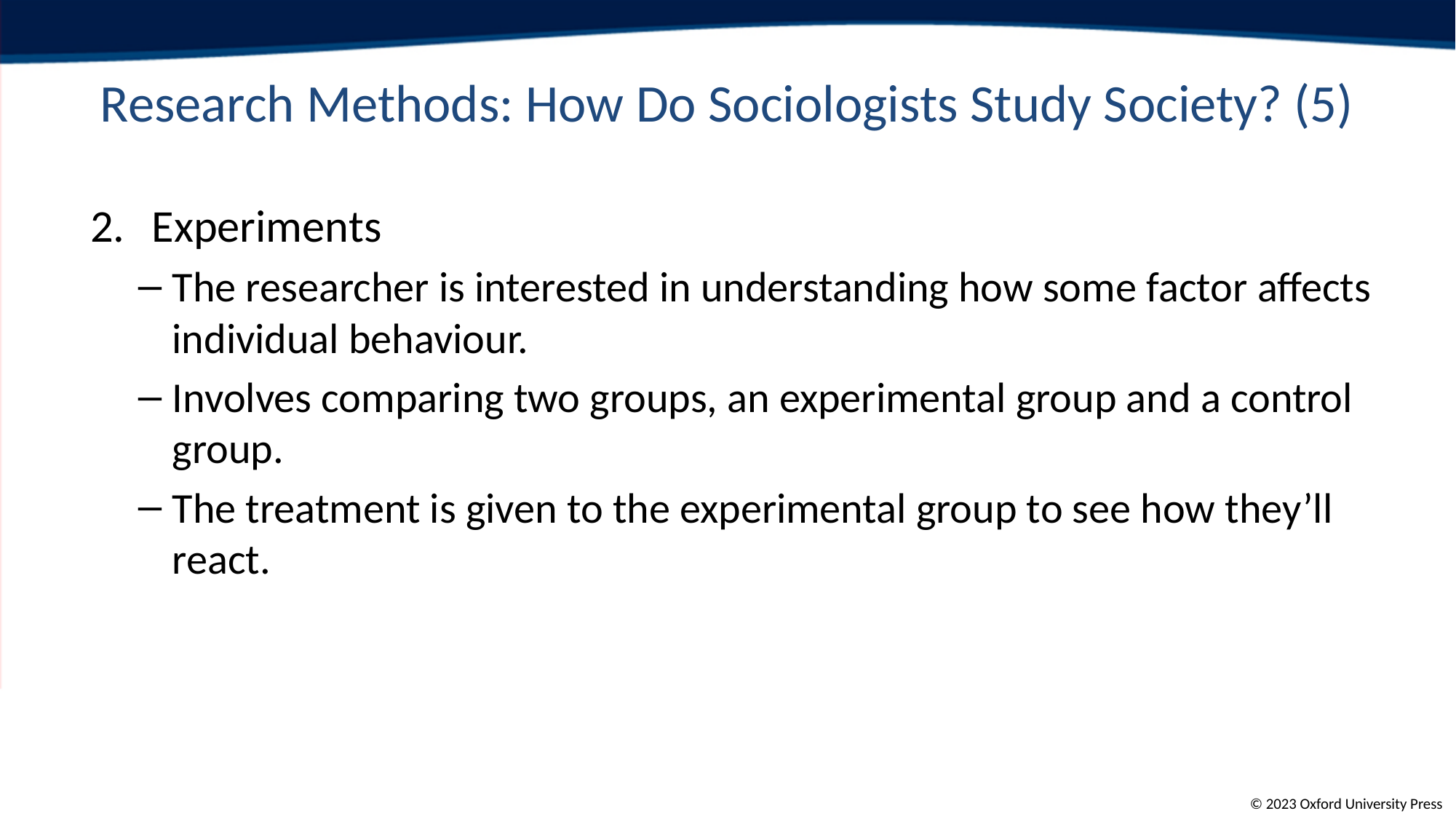

# Research Methods: How Do Sociologists Study Society? (5)
Experiments
The researcher is interested in understanding how some factor affects individual behaviour.
Involves comparing two groups, an experimental group and a control group.
The treatment is given to the experimental group to see how they’ll react.